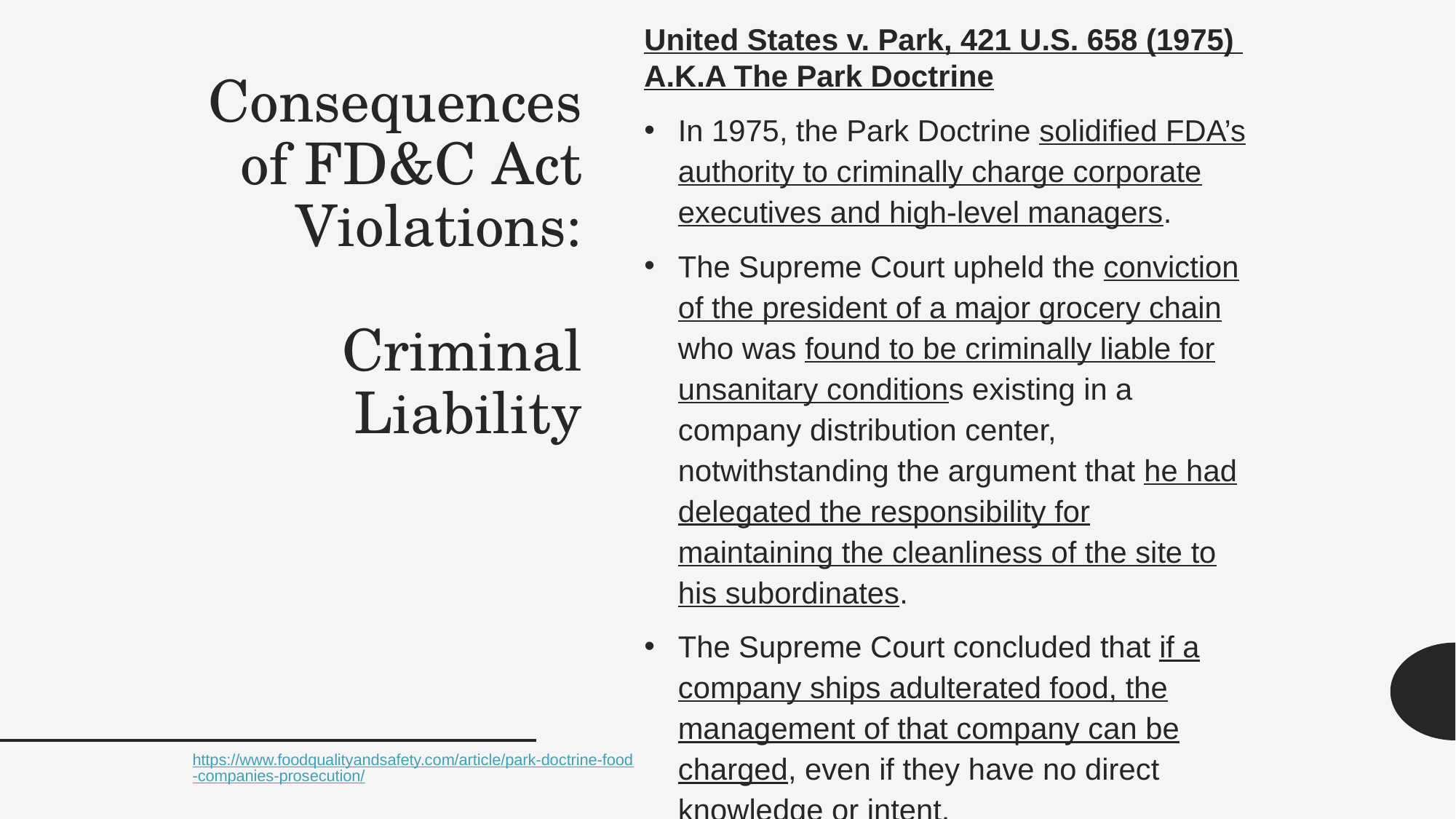

United States v. Park, 421 U.S. 658 (1975)
A.K.A The Park Doctrine
In 1975, the Park Doctrine solidified FDA’s authority to criminally charge corporate executives and high-level managers.
The Supreme Court upheld the conviction of the president of a major grocery chain who was found to be criminally liable for unsanitary conditions existing in a company distribution center, notwithstanding the argument that he had delegated the responsibility for maintaining the cleanliness of the site to his subordinates.
The Supreme Court concluded that if a company ships adulterated food, the management of that company can be charged, even if they have no direct knowledge or intent.
# Consequences of FD&C Act Violations: Criminal Liability
https://www.foodqualityandsafety.com/article/park-doctrine-food-companies-prosecution/